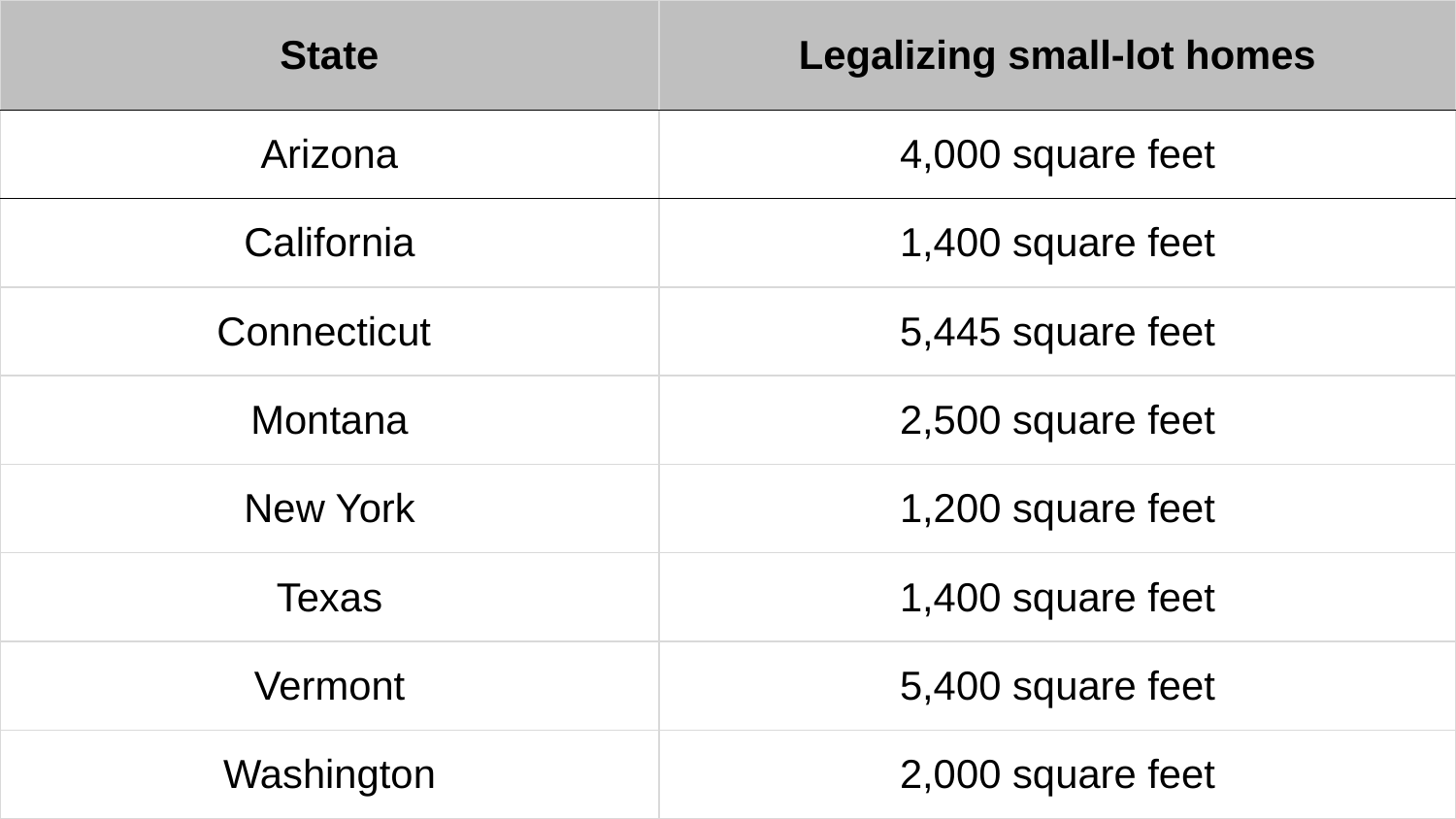

| State | Legalizing small-lot homes |
| --- | --- |
| Arizona | 4,000 square feet |
| California | 1,400 square feet |
| Connecticut | 5,445 square feet |
| Montana | 2,500 square feet |
| New York | 1,200 square feet |
| Texas | 1,400 square feet |
| Vermont | 5,400 square feet |
| Washington | 2,000 square feet |